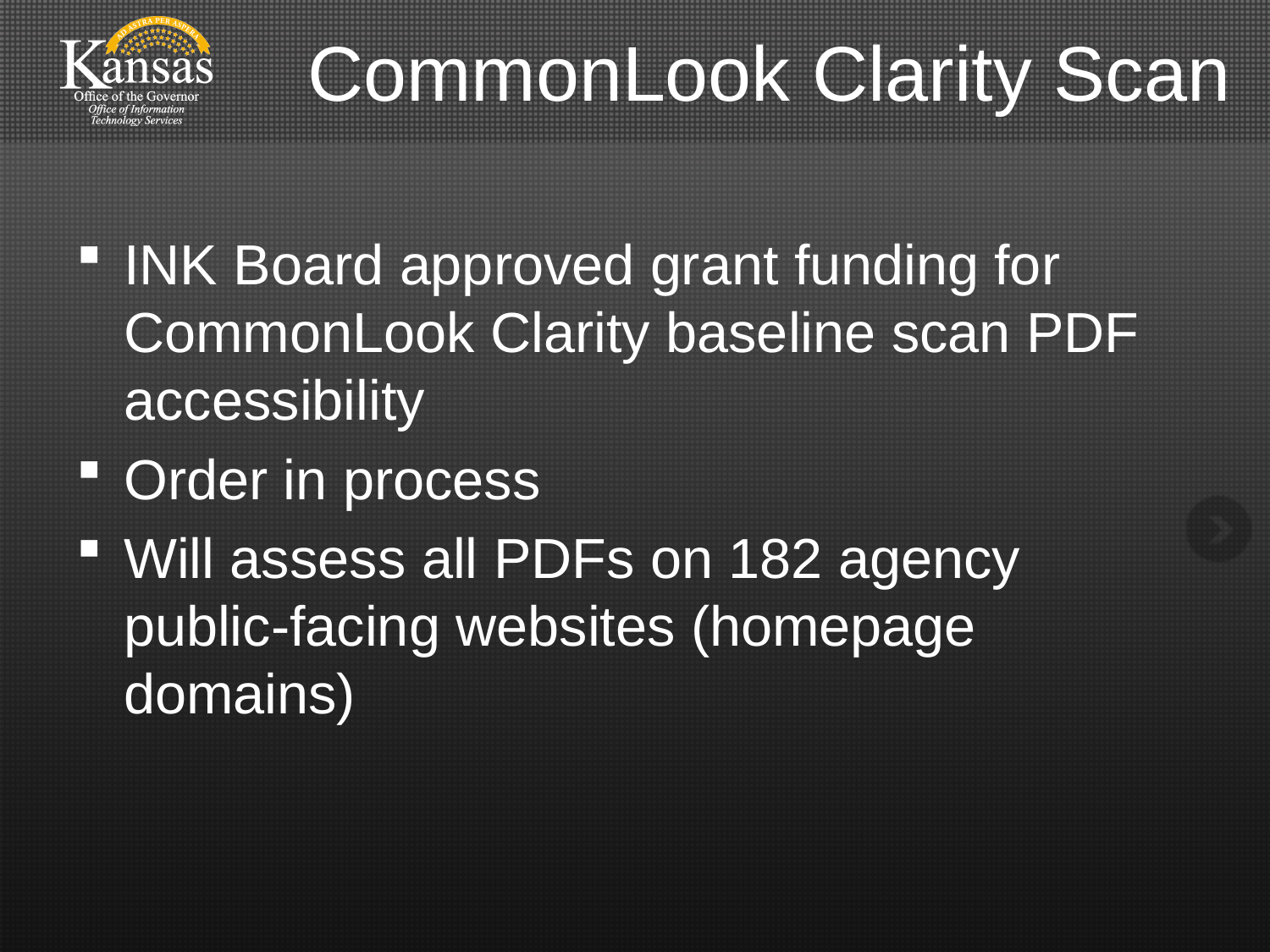

# CommonLook Clarity Scan
INK Board approved grant funding for CommonLook Clarity baseline scan PDF accessibility
Order in process
Will assess all PDFs on 182 agency public-facing websites (homepage domains)